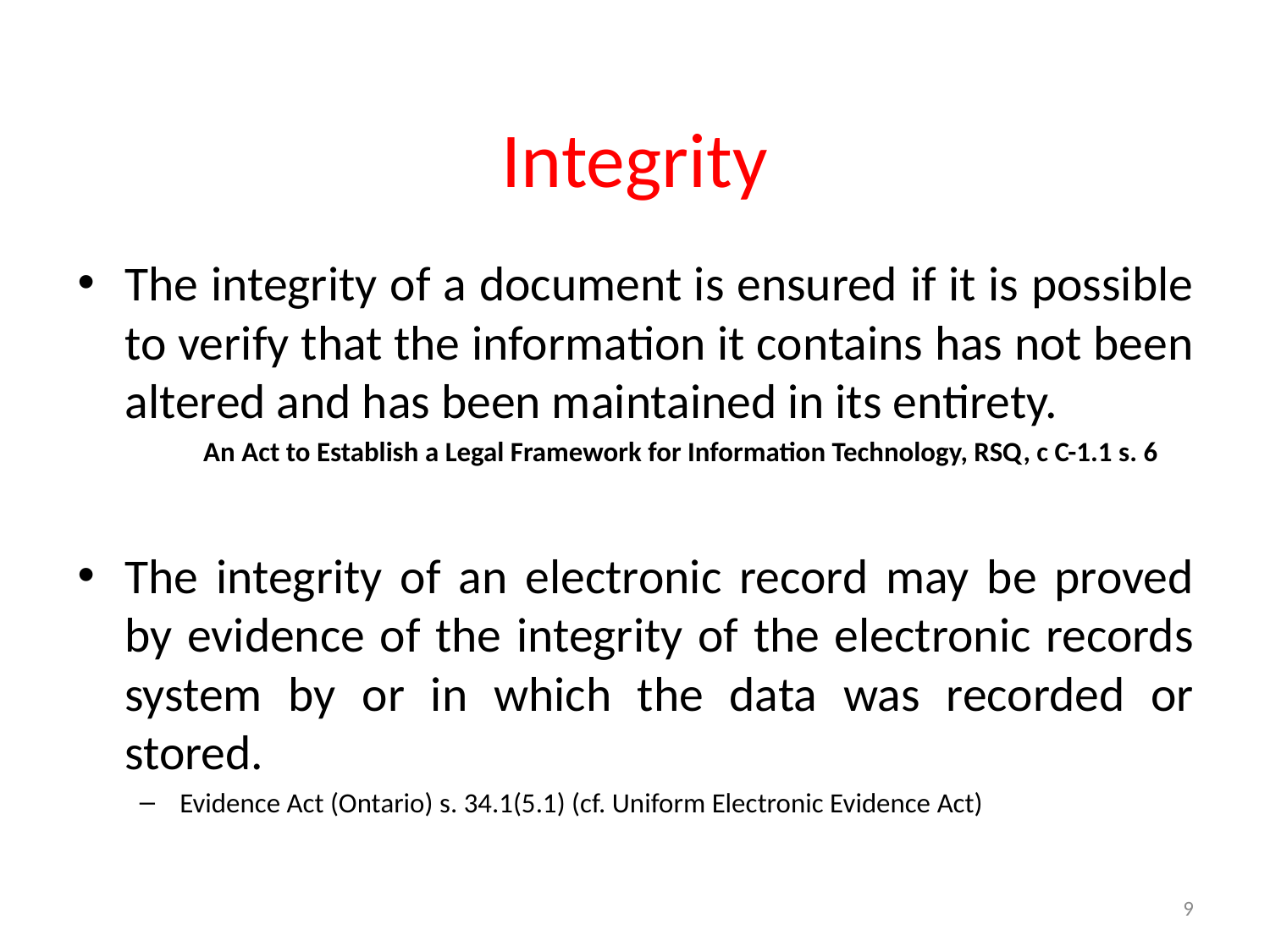

# Integrity
The integrity of a document is ensured if it is possible to verify that the information it contains has not been altered and has been maintained in its entirety.
An Act to Establish a Legal Framework for Information Technology, RSQ, c C-1.1 s. 6

The integrity of an electronic record may be proved by evidence of the integrity of the electronic records system by or in which the data was recorded or stored.
Evidence Act (Ontario) s. 34.1(5.1) (cf. Uniform Electronic Evidence Act)

9